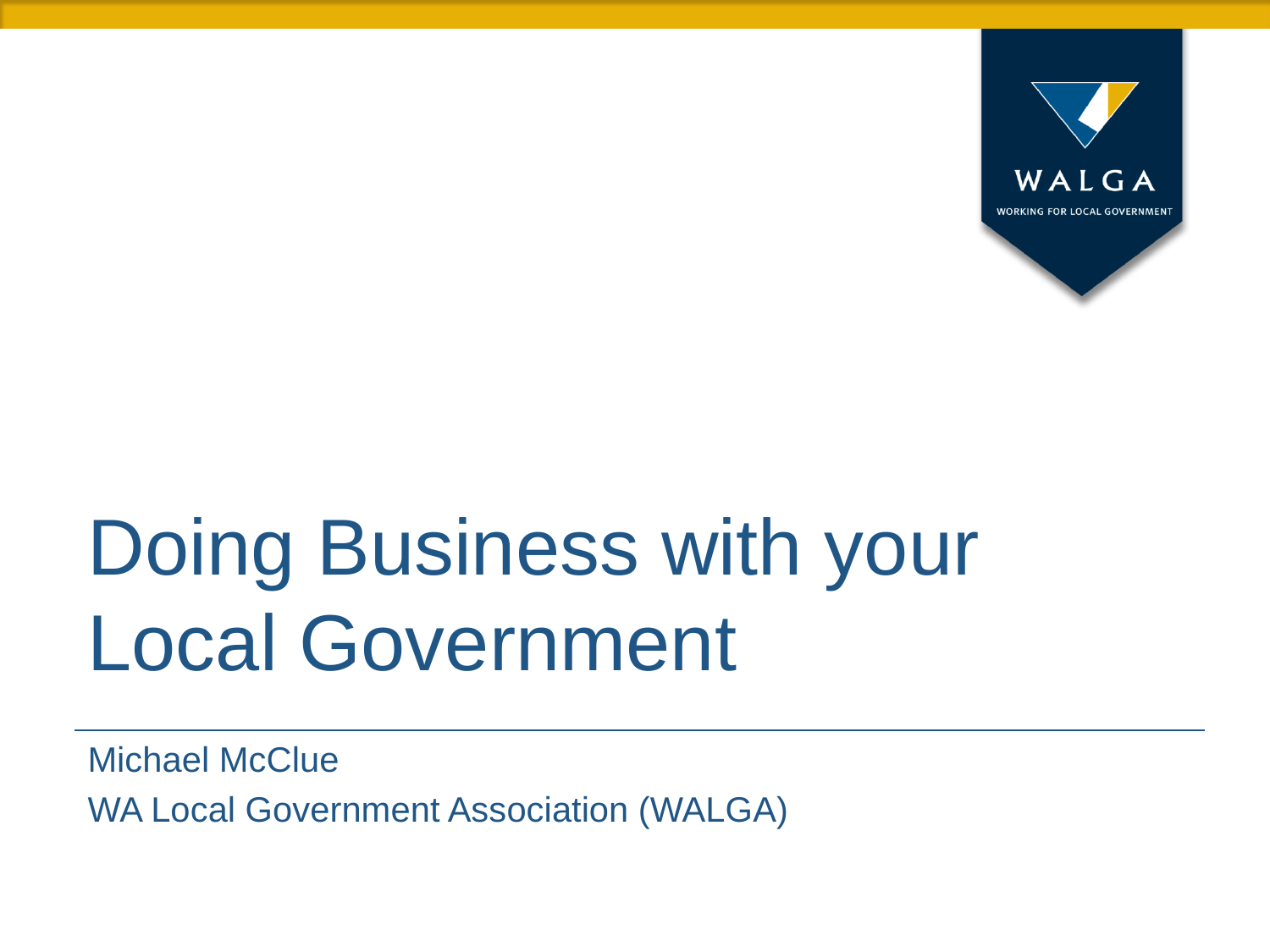

# Doing Business with your  Local Government
Michael McClue
WA Local Government Association (WALGA)